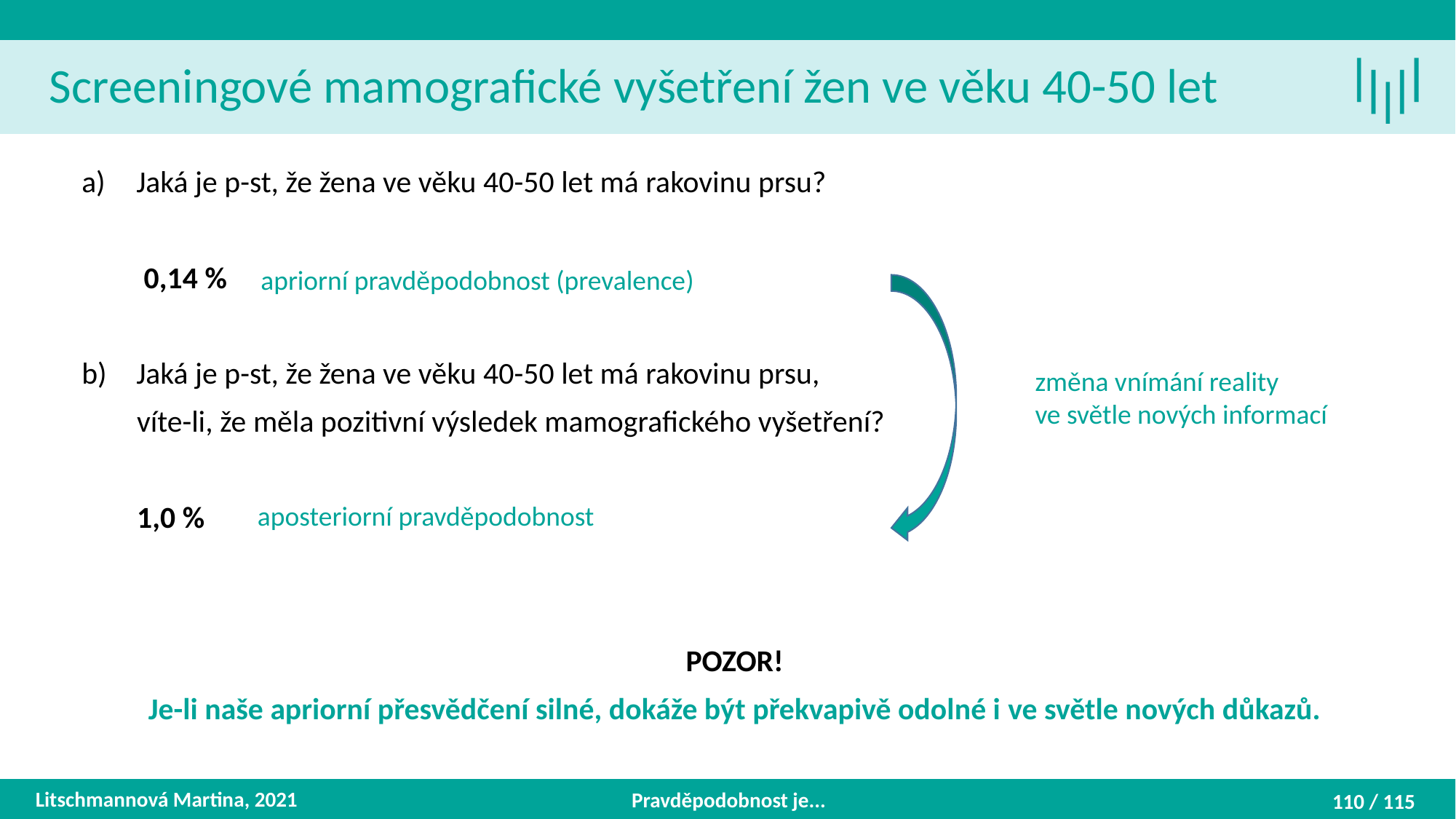

Screeningové mamografické vyšetření žen ve věku 40-50 let
Jaká je p-st, že žena ve věku 40-50 let má rakovinu prsu?

         0,14 %

Jaká je p-st, že žena ve věku 40-50 let má rakovinu prsu,
        víte-li, že měla pozitivní výsledek mamografického vyšetření?

        1,0 %

POZOR!
Je-li naše apriorní přesvědčení silné, dokáže být překvapivě odolné i ve světle nových důkazů.

apriorní pravděpodobnost (prevalence)

změna vnímání reality
ve světle nových informací
aposteriorní pravděpodobnost
Litschmannová Martina, 2021
Pravděpodobnost je...
110 / 115